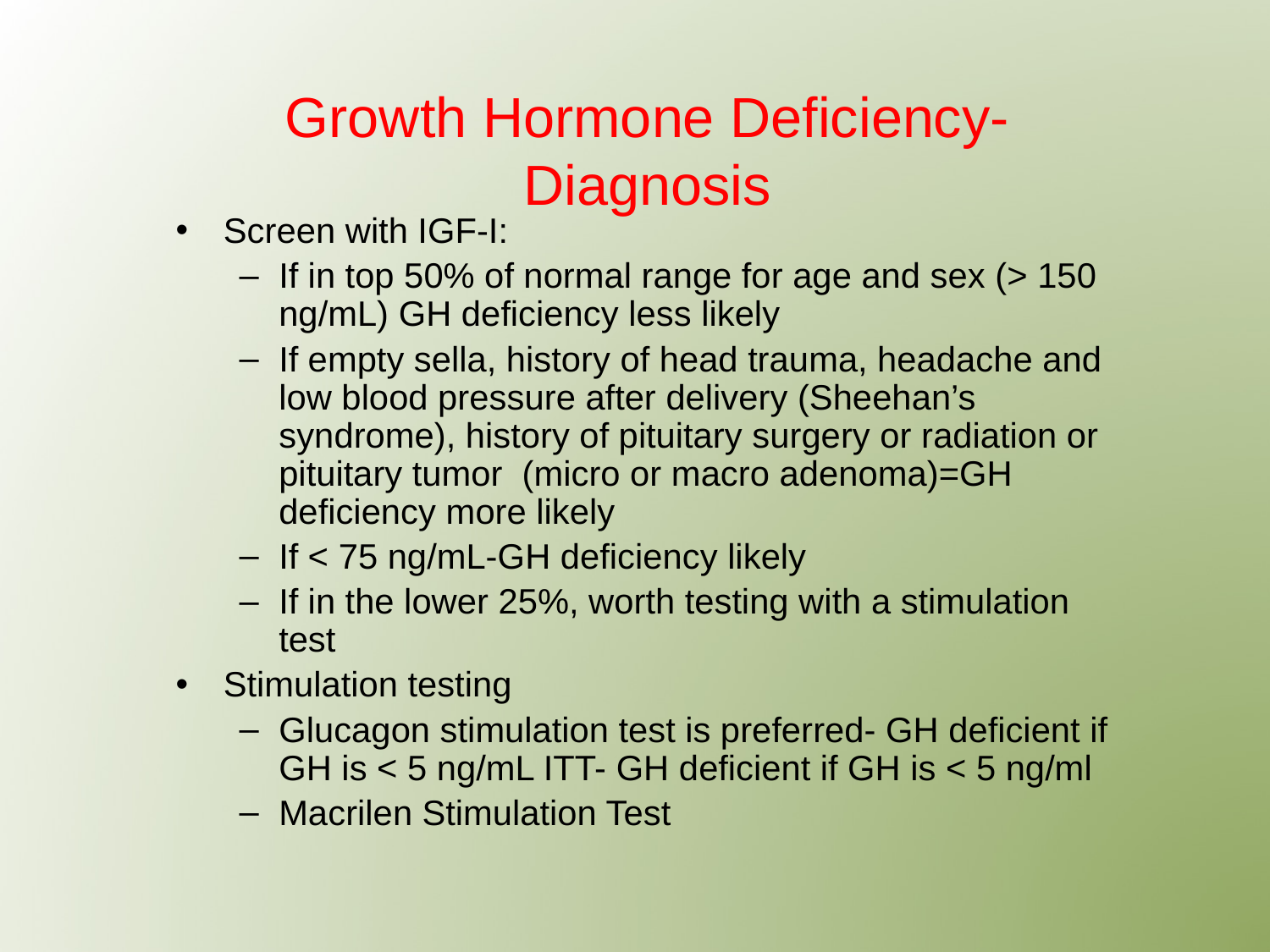

# Growth Hormone Deficiency-Diagnosis
Screen with IGF-I:
If in top 50% of normal range for age and sex (> 150 ng/mL) GH deficiency less likely
If empty sella, history of head trauma, headache and low blood pressure after delivery (Sheehan’s syndrome), history of pituitary surgery or radiation or pituitary tumor  (micro or macro adenoma)=GH deficiency more likely
If < 75 ng/mL-GH deficiency likely
If in the lower 25%, worth testing with a stimulation test
Stimulation testing
Glucagon stimulation test is preferred- GH deficient if GH is < 5 ng/mL ITT- GH deficient if GH is < 5 ng/ml
Macrilen Stimulation Test